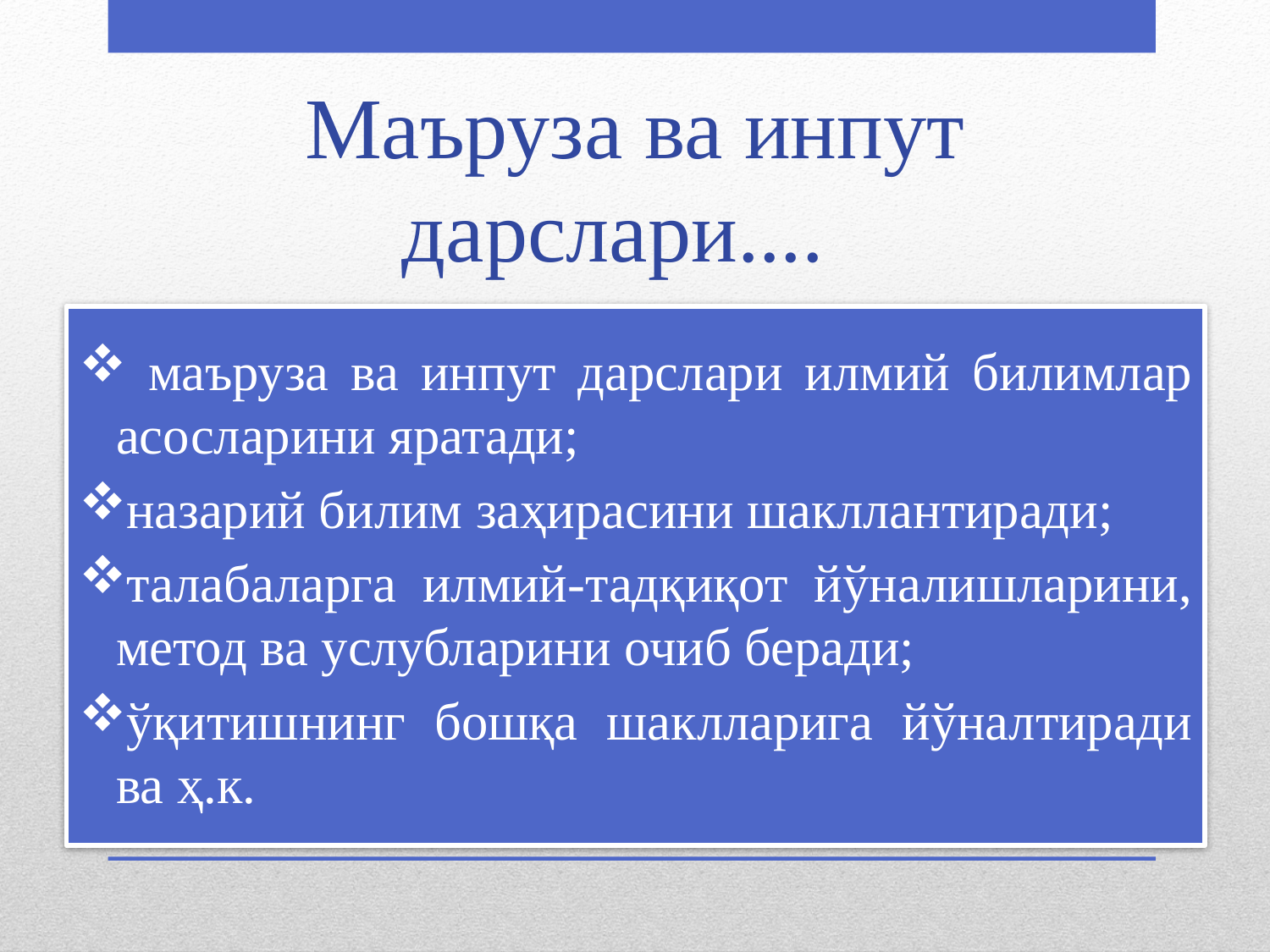

# Маъруза ва инпут дарслари....
 маъруза ва инпут дарслари илмий билимлар асосларини яратади;
назарий билим заҳирасини шакллантиради;
талабаларга илмий-тадқиқот йўналишларини, метод ва услубларини очиб беради;
ўқитишнинг бошқа шаклларига йўналтиради ва ҳ.к.